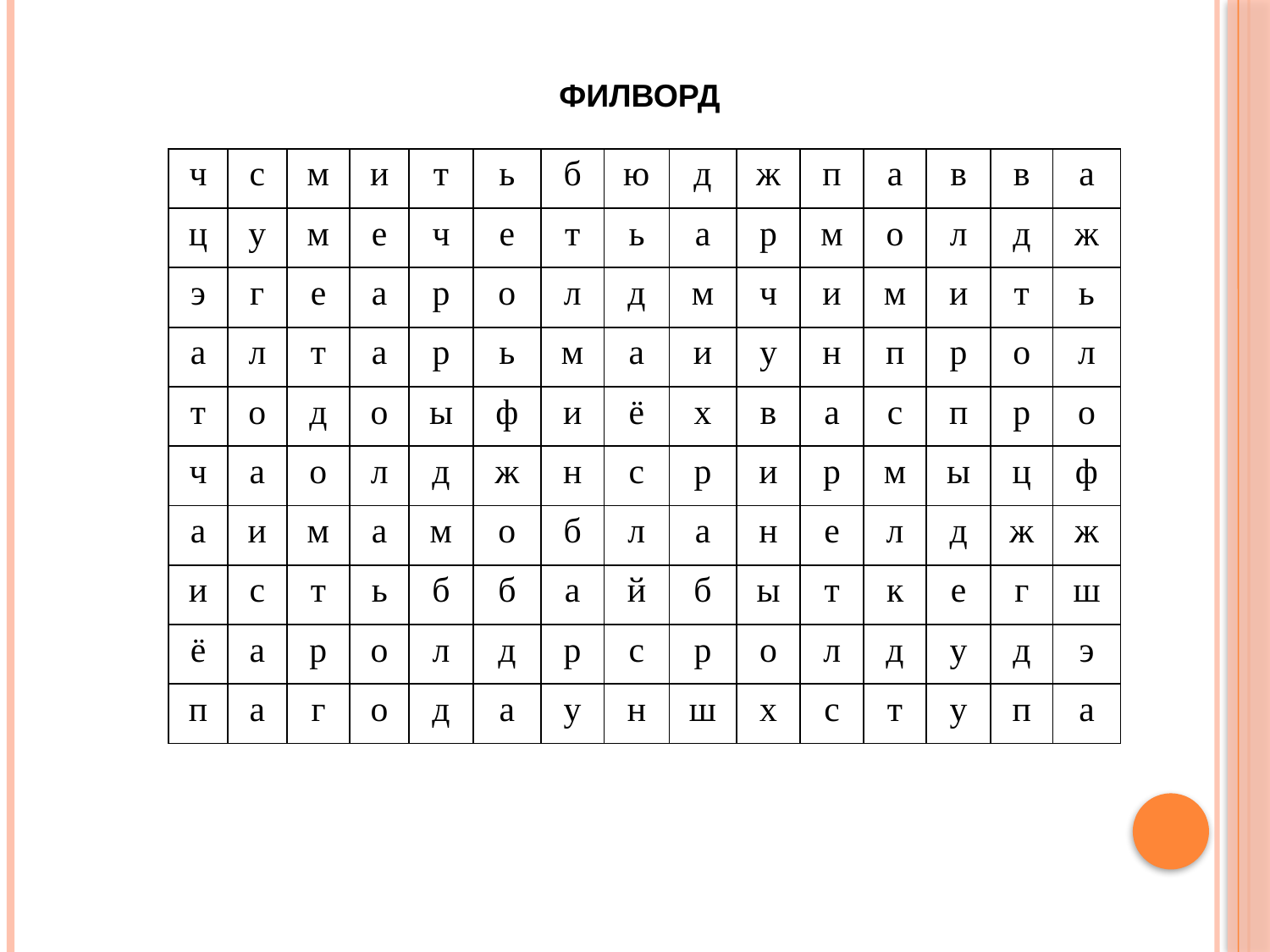

ФИЛВОРД
| ч | с | м | и | т | ь | б | ю | д | ж | п | а | в | в | а |
| --- | --- | --- | --- | --- | --- | --- | --- | --- | --- | --- | --- | --- | --- | --- |
| ц | у | м | е | ч | е | т | ь | а | р | м | о | л | д | ж |
| э | г | е | а | р | о | л | д | м | ч | и | м | и | т | ь |
| а | л | т | а | р | ь | м | а | и | у | н | п | р | о | л |
| т | о | д | о | ы | ф | и | ё | х | в | а | с | п | р | о |
| ч | а | о | л | д | ж | н | с | р | и | р | м | ы | ц | ф |
| а | и | м | а | м | о | б | л | а | н | е | л | д | ж | ж |
| и | с | т | ь | б | б | а | й | б | ы | т | к | е | г | ш |
| ё | а | р | о | л | д | р | с | р | о | л | д | у | д | э |
| п | а | г | о | д | а | у | н | ш | х | с | т | у | п | а |